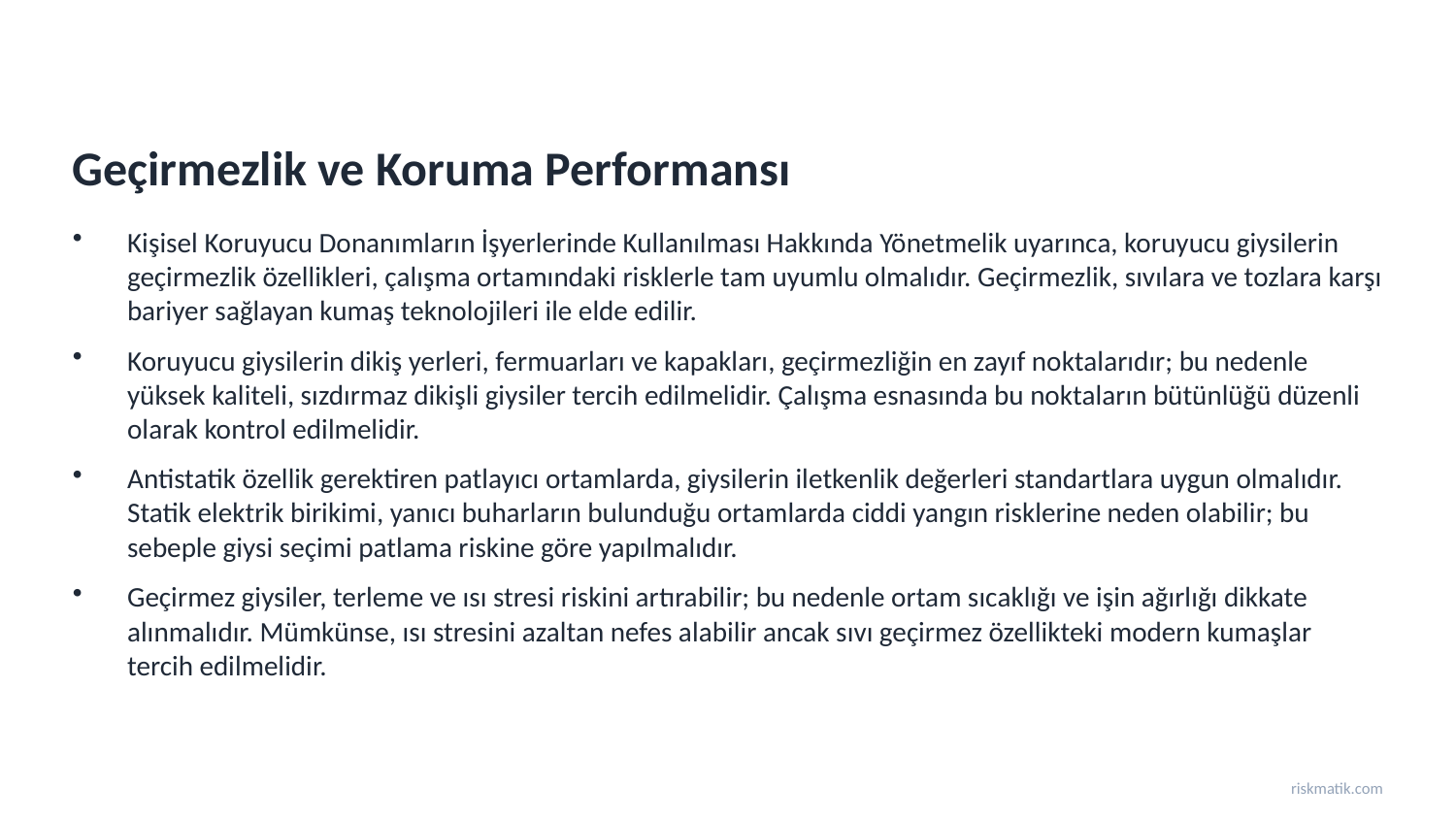

Geçirmezlik ve Koruma Performansı
Kişisel Koruyucu Donanımların İşyerlerinde Kullanılması Hakkında Yönetmelik uyarınca, koruyucu giysilerin geçirmezlik özellikleri, çalışma ortamındaki risklerle tam uyumlu olmalıdır. Geçirmezlik, sıvılara ve tozlara karşı bariyer sağlayan kumaş teknolojileri ile elde edilir.
Koruyucu giysilerin dikiş yerleri, fermuarları ve kapakları, geçirmezliğin en zayıf noktalarıdır; bu nedenle yüksek kaliteli, sızdırmaz dikişli giysiler tercih edilmelidir. Çalışma esnasında bu noktaların bütünlüğü düzenli olarak kontrol edilmelidir.
Antistatik özellik gerektiren patlayıcı ortamlarda, giysilerin iletkenlik değerleri standartlara uygun olmalıdır. Statik elektrik birikimi, yanıcı buharların bulunduğu ortamlarda ciddi yangın risklerine neden olabilir; bu sebeple giysi seçimi patlama riskine göre yapılmalıdır.
Geçirmez giysiler, terleme ve ısı stresi riskini artırabilir; bu nedenle ortam sıcaklığı ve işin ağırlığı dikkate alınmalıdır. Mümkünse, ısı stresini azaltan nefes alabilir ancak sıvı geçirmez özellikteki modern kumaşlar tercih edilmelidir.
riskmatik.com